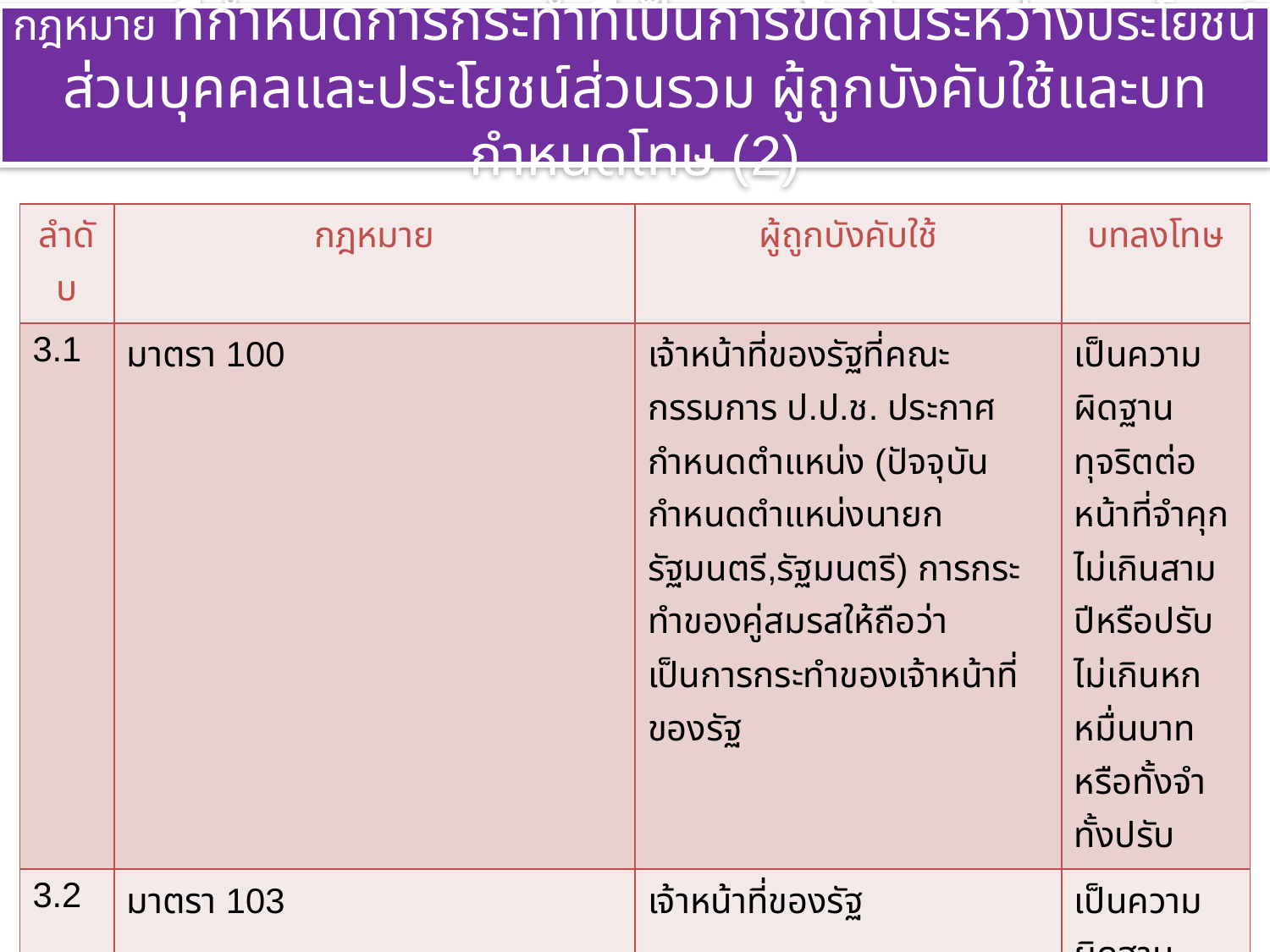

# กฎหมาย ที่กำหนดการกระทำที่เป็นการขัดกันระหว่างประโยชน์ส่วนบุคคลและประโยชน์ส่วนรวม ผู้ถูกบังคับใช้และบทกำหนดโทษ (2)
| ลำดับ | กฎหมาย | ผู้ถูกบังคับใช้ | บทลงโทษ |
| --- | --- | --- | --- |
| 3.1 | มาตรา 100 | เจ้าหน้าที่ของรัฐที่คณะกรรมการ ป.ป.ช. ประกาศกำหนดตำแหน่ง (ปัจจุบันกำหนดตำแหน่งนายกรัฐมนตรี,รัฐมนตรี) การกระทำของคู่สมรสให้ถือว่าเป็นการกระทำของเจ้าหน้าที่ของรัฐ | เป็นความผิดฐานทุจริตต่อหน้าที่จำคุกไม่เกินสามปีหรือปรับไม่เกินหกหมื่นบาทหรือทั้งจำทั้งปรับ |
| 3.2 | มาตรา 103 | เจ้าหน้าที่ของรัฐ | เป็นความผิดฐานทุจริตต่อหน้าที่จำคุกไม่เกินสามปีหรือปรับไม่เกินหกหมื่นบาทหรือทั้งจำทั้งปรับ |